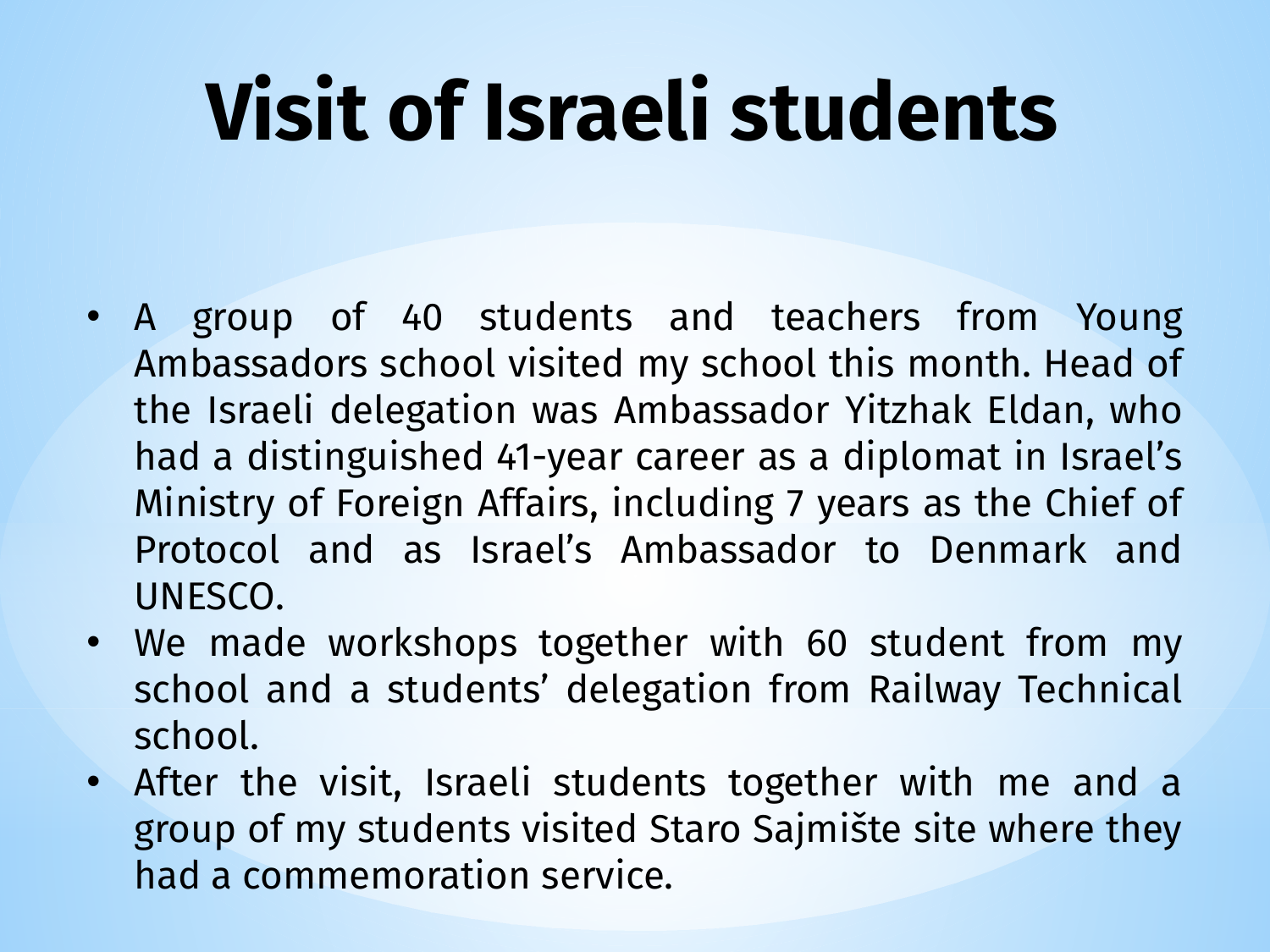

# Visit of Israeli students
A group of 40 students and teachers from Young Ambassadors school visited my school this month. Head of the Israeli delegation was Ambassador Yitzhak Eldan, who had a distinguished 41-year career as a diplomat in Israel’s Ministry of Foreign Affairs, including 7 years as the Chief of Protocol and as Israel’s Ambassador to Denmark and UNESCO.
We made workshops together with 60 student from my school and a students’ delegation from Railway Technical school.
After the visit, Israeli students together with me and a group of my students visited Staro Sajmište site where they had a commemoration service.